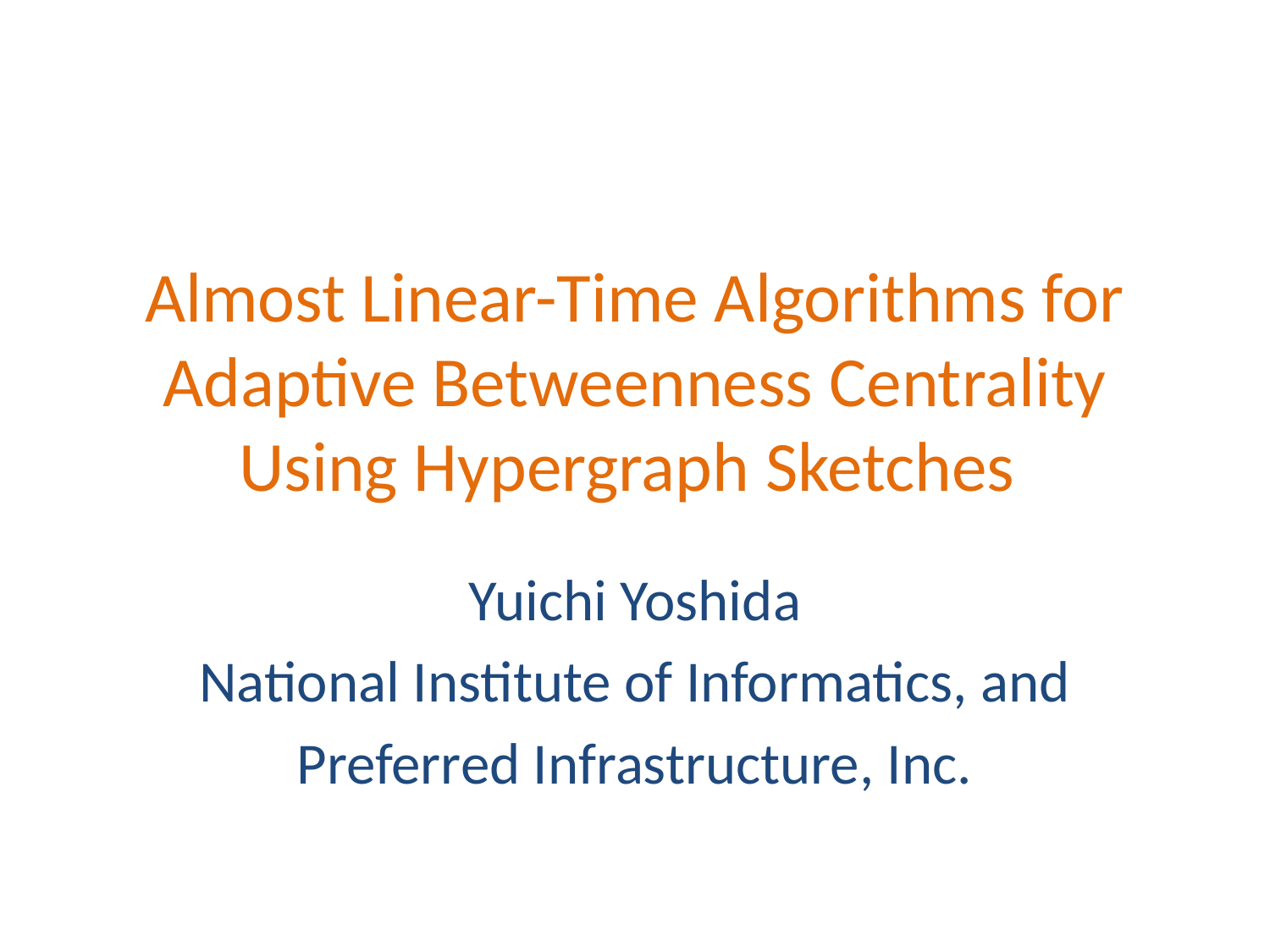

# Almost Linear-Time Algorithms for Adaptive Betweenness Centrality Using Hypergraph Sketches
Yuichi Yoshida
National Institute of Informatics, and
Preferred Infrastructure, Inc.